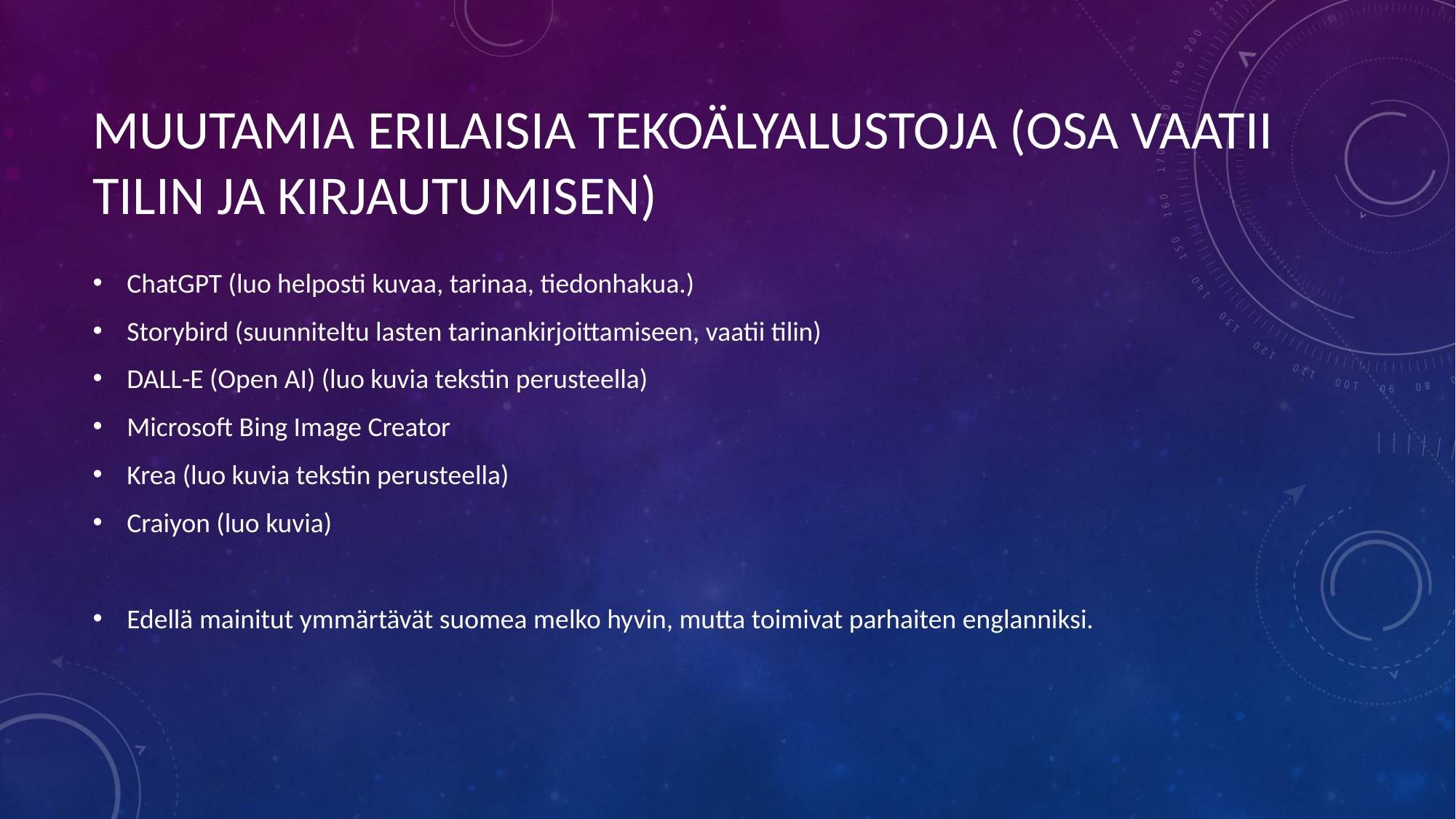

# MUUTAMIA ERILAISIA TEKOÄLYALUSTOJA (osa vaatii tilin ja kirjautumisen)
ChatGPT (luo helposti kuvaa, tarinaa, tiedonhakua.)
Storybird (suunniteltu lasten tarinankirjoittamiseen, vaatii tilin)
DALL-E (Open AI) (luo kuvia tekstin perusteella)
Microsoft Bing Image Creator
Krea (luo kuvia tekstin perusteella)
Craiyon (luo kuvia)

Edellä mainitut ymmärtävät suomea melko hyvin, mutta toimivat parhaiten englanniksi.